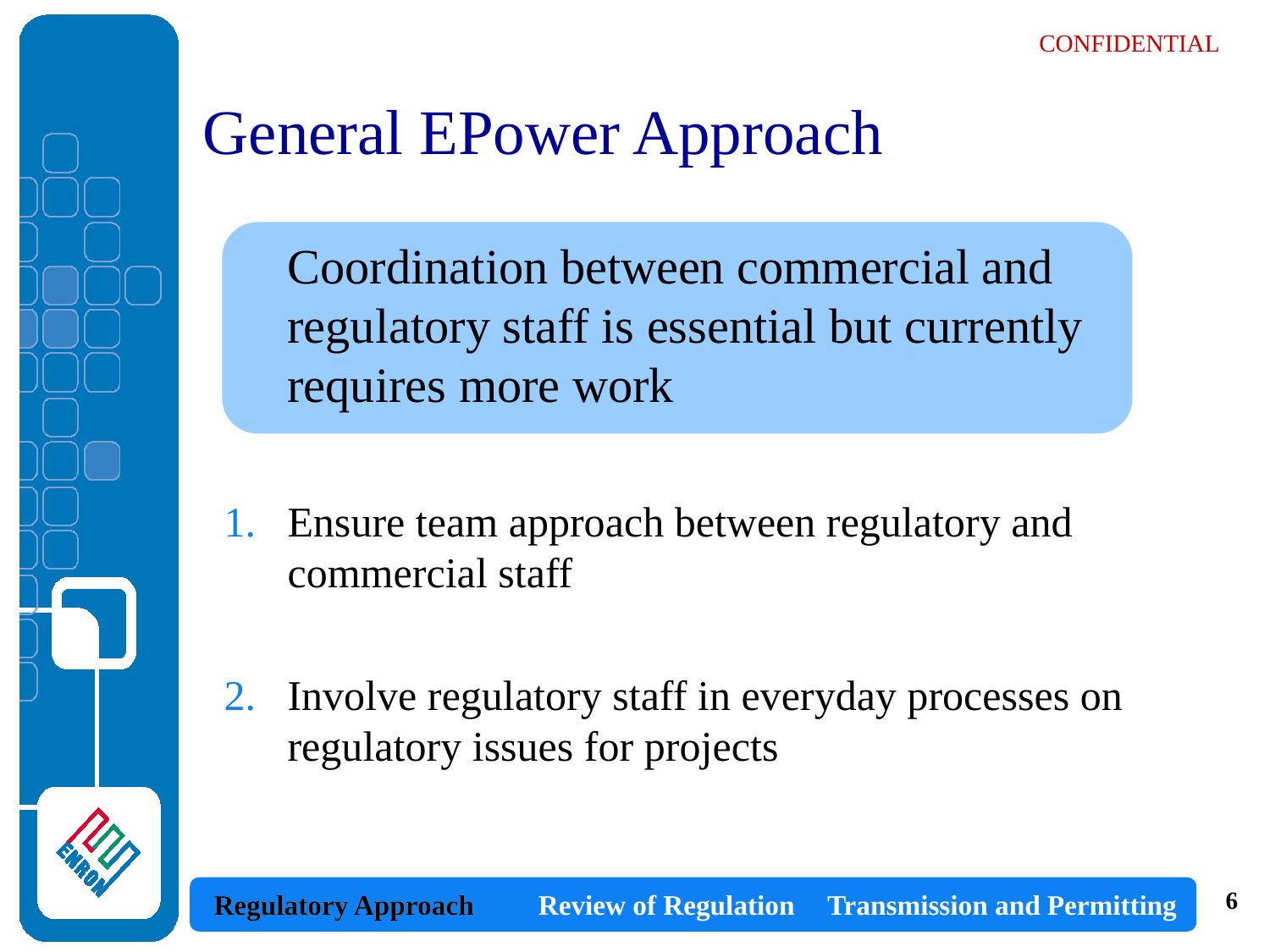

General EPower Approach

	Coordination between commercial and regulatory staff is essential but currently requires more work

Ensure team approach between regulatory and commercial staff

Involve regulatory staff in everyday processes on regulatory issues for projects

6
Regulatory Approach